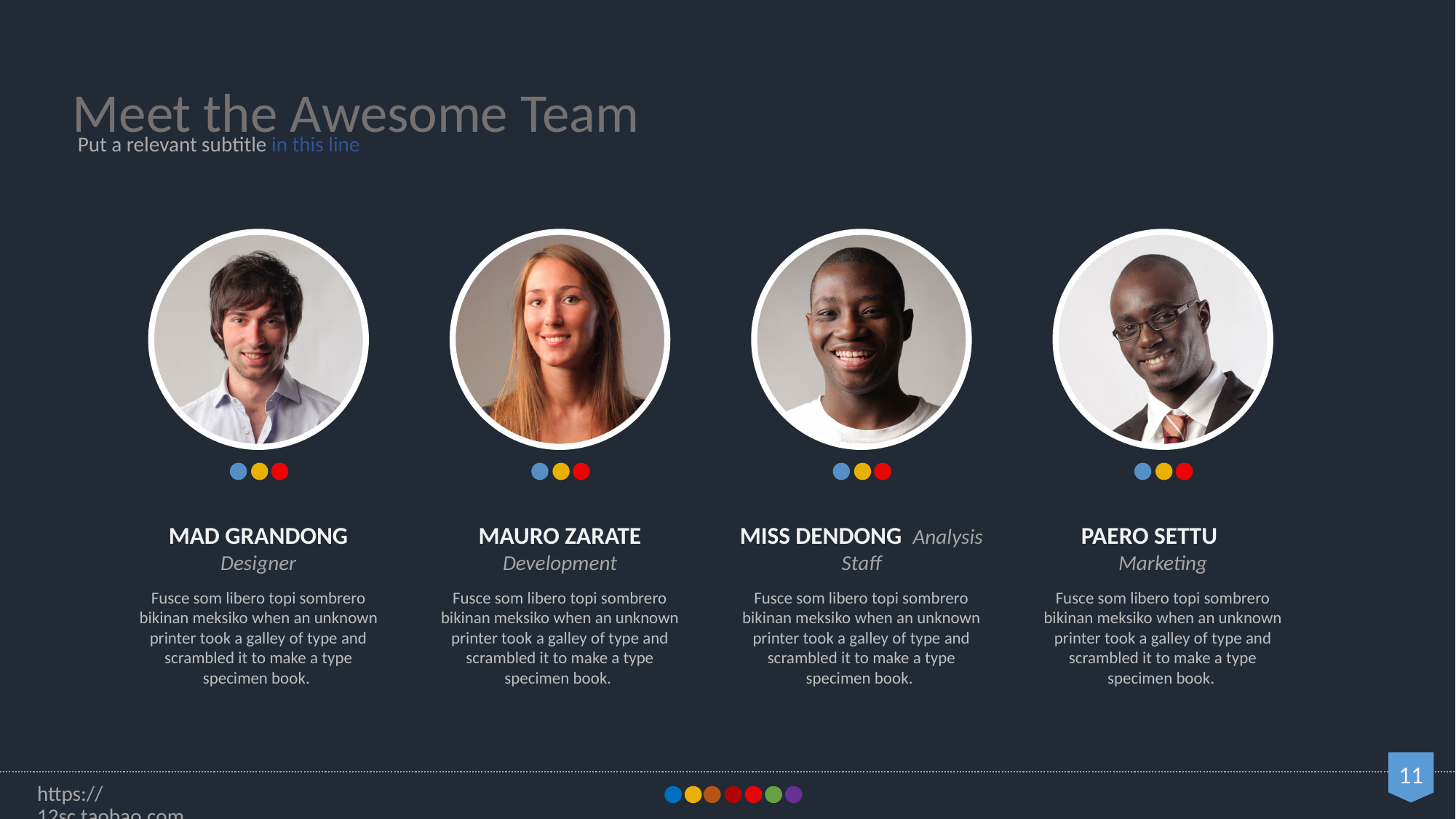

Meet the Awesome Team
Put a relevant subtitle in this line

MAD GRANDONG Designer
Fusce som libero topi sombrero bikinan meksiko when an unknown printer took a galley of type and scrambled it to make a type specimen book.
MAURO ZARATE Development
Fusce som libero topi sombrero bikinan meksiko when an unknown printer took a galley of type and scrambled it to make a type specimen book.
MISS DENDONG  Analysis Staff
Fusce som libero topi sombrero bikinan meksiko when an unknown printer took a galley of type and scrambled it to make a type specimen book.
PAERO SETTU      Marketing
Fusce som libero topi sombrero bikinan meksiko when an unknown printer took a galley of type and scrambled it to make a type specimen book.

11
https://12sc.taobao.com